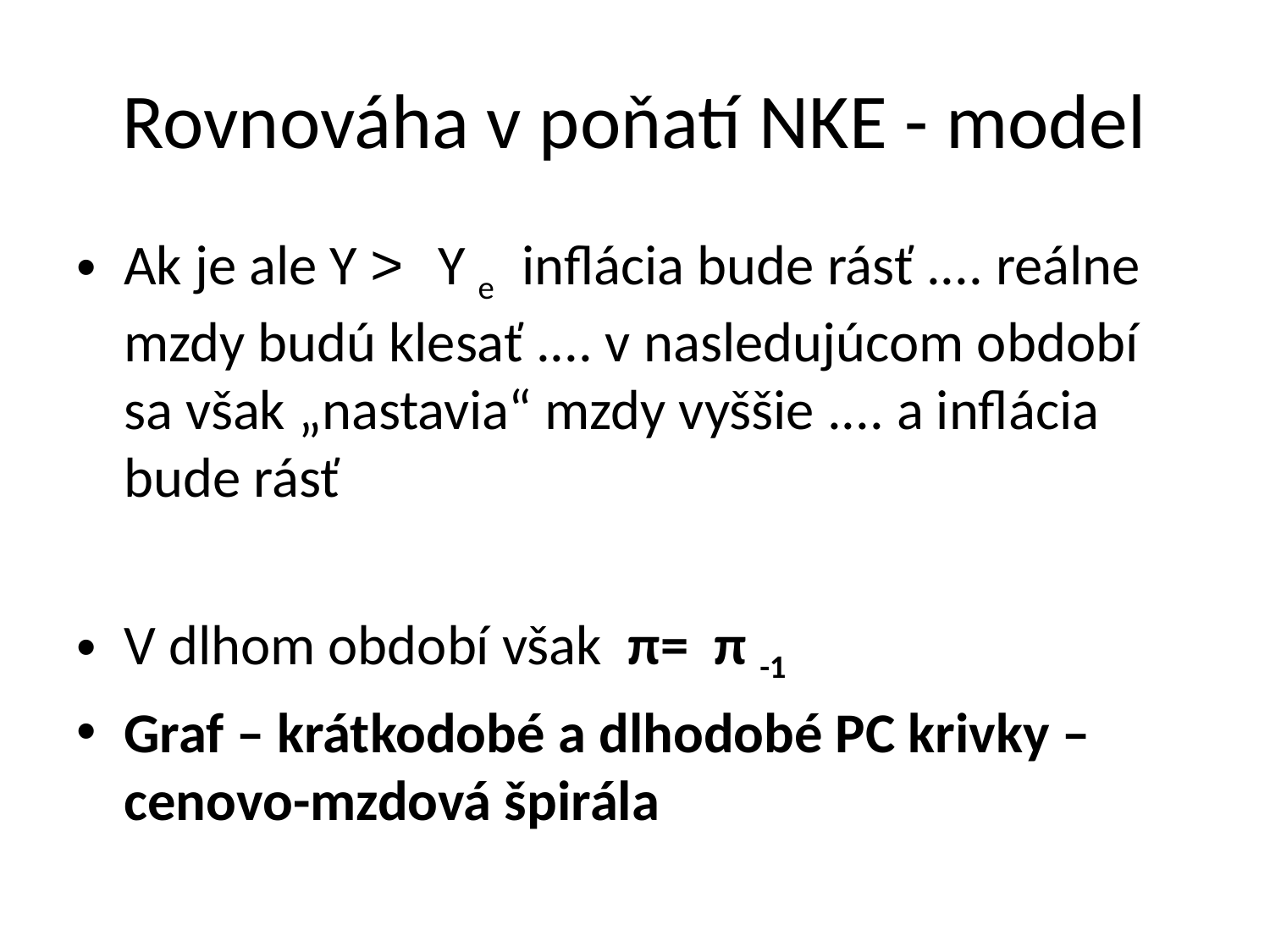

# Rovnováha v poňatí NKE - model
Ak je ale Y ˃   Y e   inflácia bude rásť .... reálne mzdy budú klesať .... v nasledujúcom období sa však „nastavia“ mzdy vyššie .... a inflácia bude rásť

V dlhom období však  π=  π -1
Graf – krátkodobé a dlhodobé PC krivky – cenovo-mzdová špirála